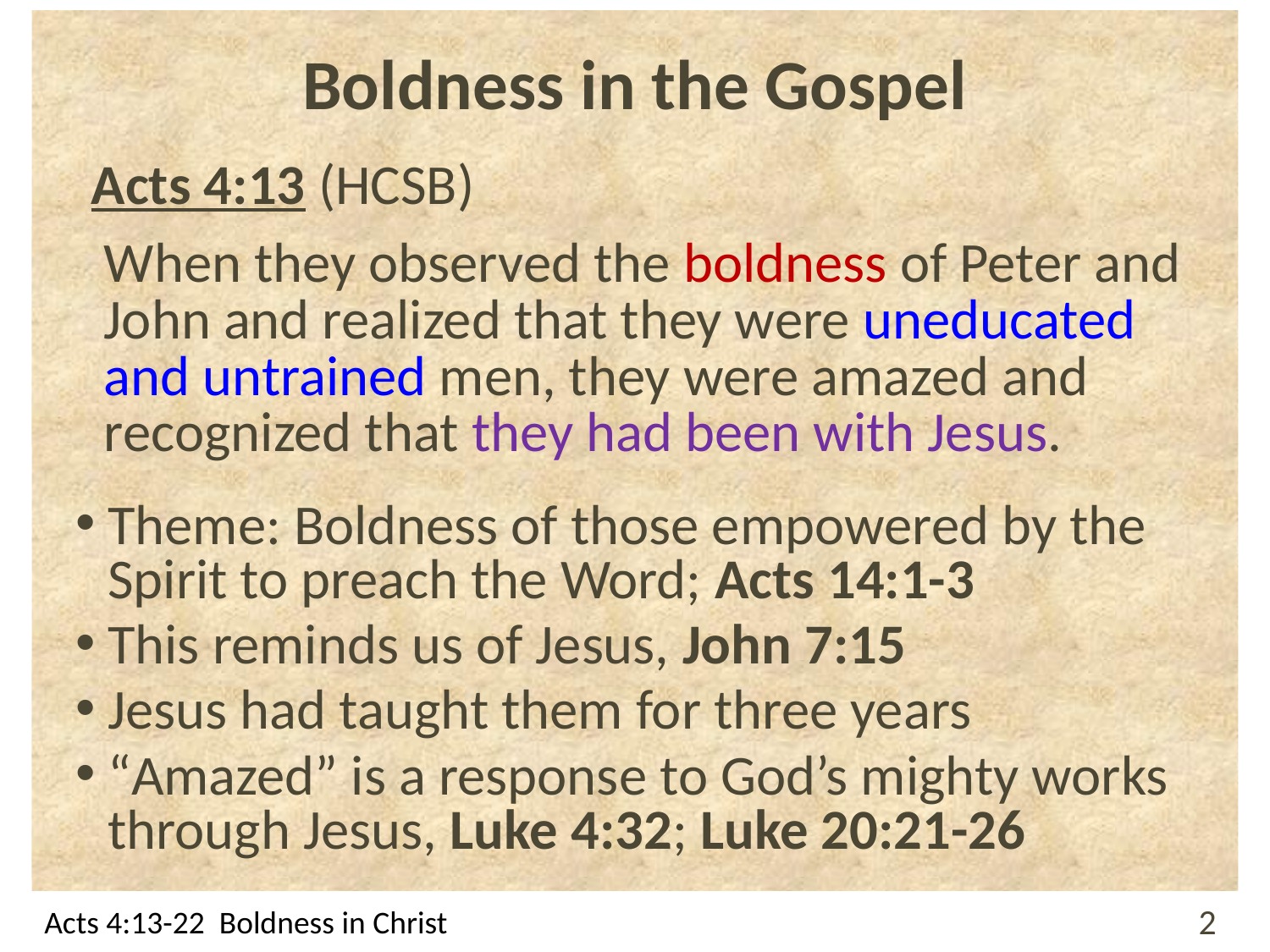

# Boldness in the Gospel
Acts 4:13 (HCSB)
When they observed the boldness of Peter and John and realized that they were uneducated and untrained men, they were amazed and recognized that they had been with Jesus.

Theme: Boldness of those empowered by the Spirit to preach the Word; Acts 14:1-3
This reminds us of Jesus, John 7:15
Jesus had taught them for three years
“Amazed” is a response to God’s mighty works through Jesus, Luke 4:32; Luke 20:21-26